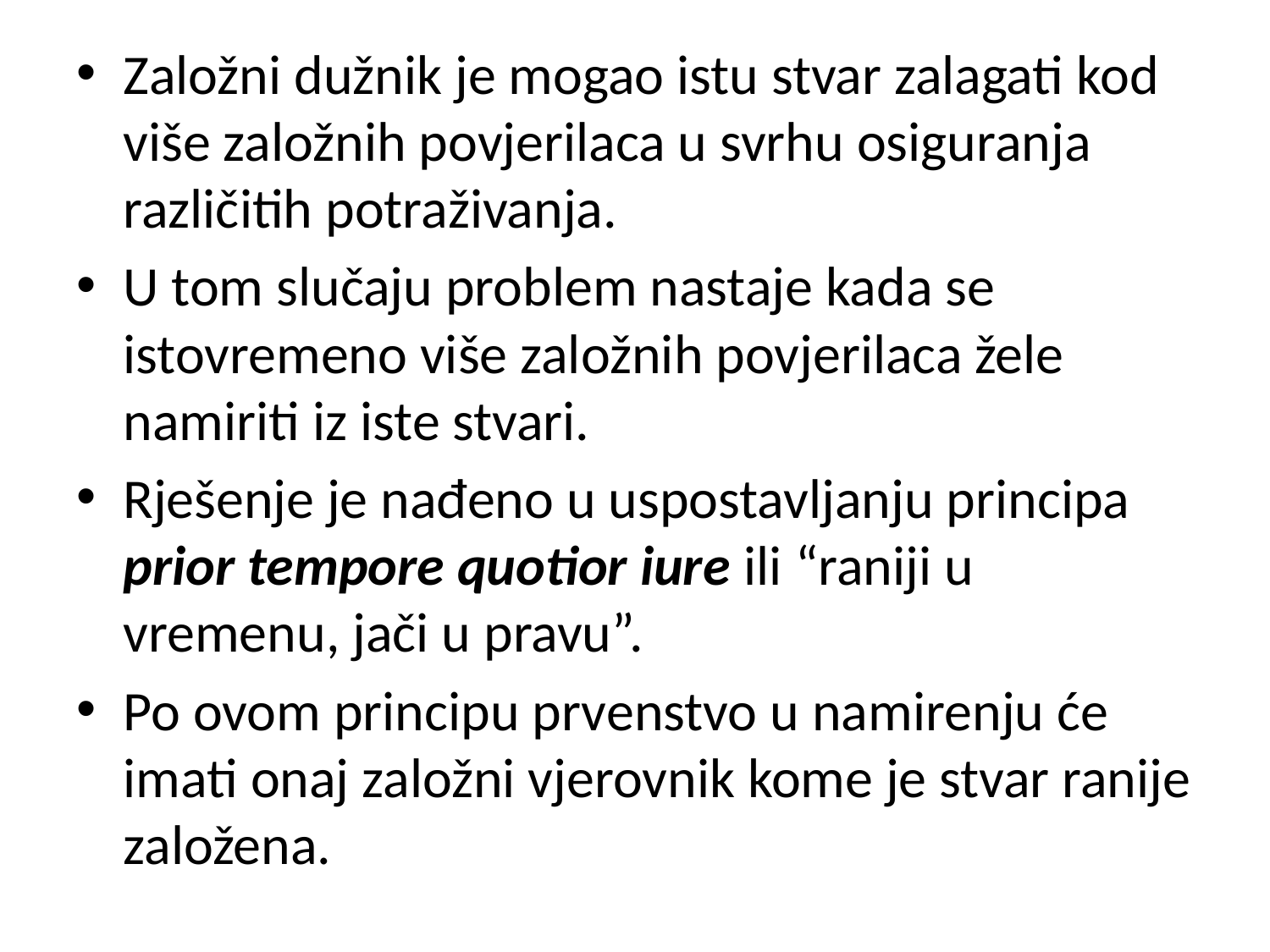

Založni dužnik je mogao istu stvar zalagati kod više založnih povjerilaca u svrhu osiguranja različitih potraživanja.
U tom slučaju problem nastaje kada se istovremeno više založnih povjerilaca žele namiriti iz iste stvari.
Rješenje je nađeno u uspostavljanju principa prior tempore quotior iure ili “raniji u vremenu, jači u pravu”.
Po ovom principu prvenstvo u namirenju će imati onaj založni vjerovnik kome je stvar ranije založena.